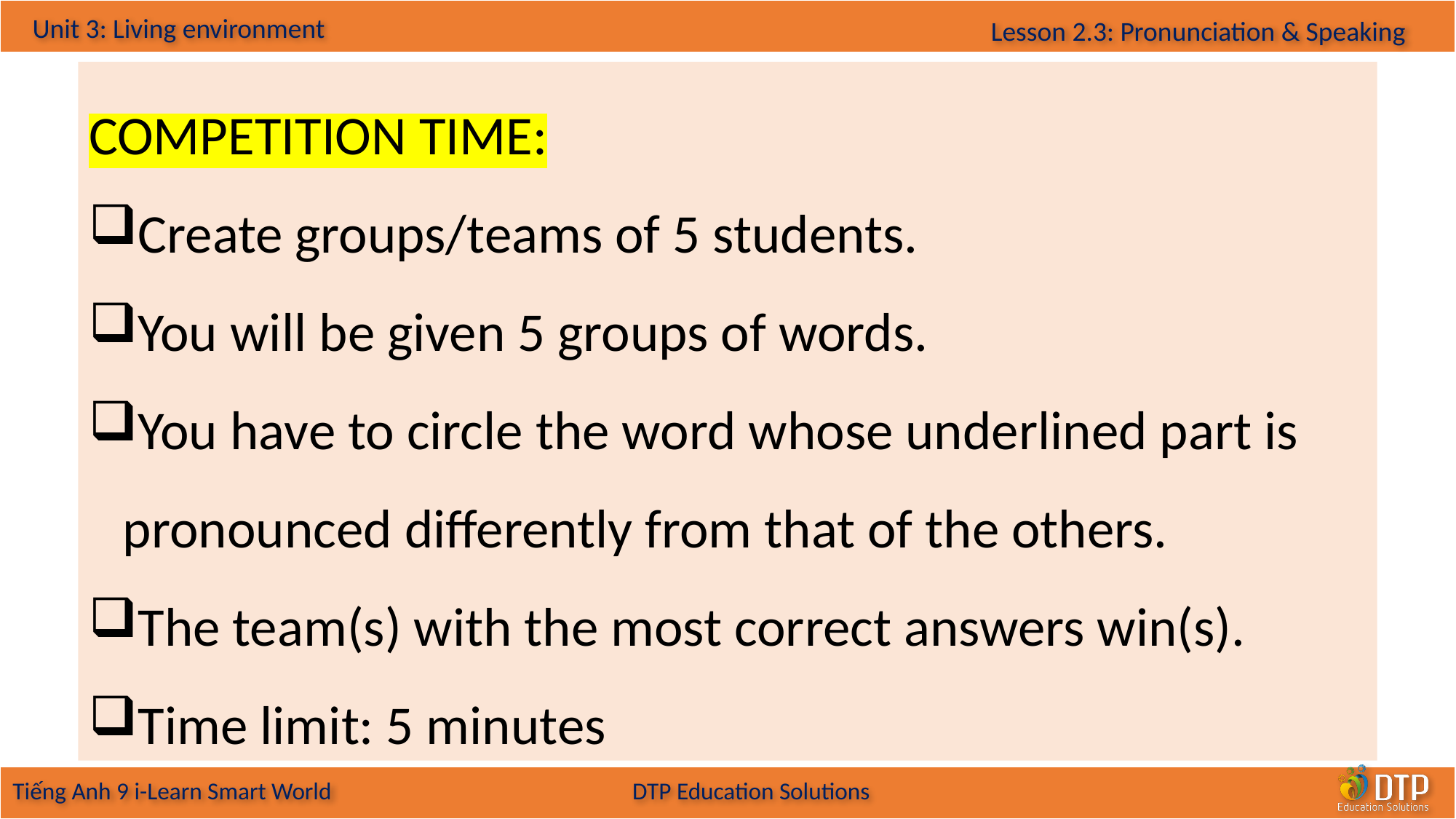

COMPETITION TIME:
Create groups/teams of 5 students.
You will be given 5 groups of words.
You have to circle the word whose underlined part is pronounced differently from that of the others.
The team(s) with the most correct answers win(s).
Time limit: 5 minutes